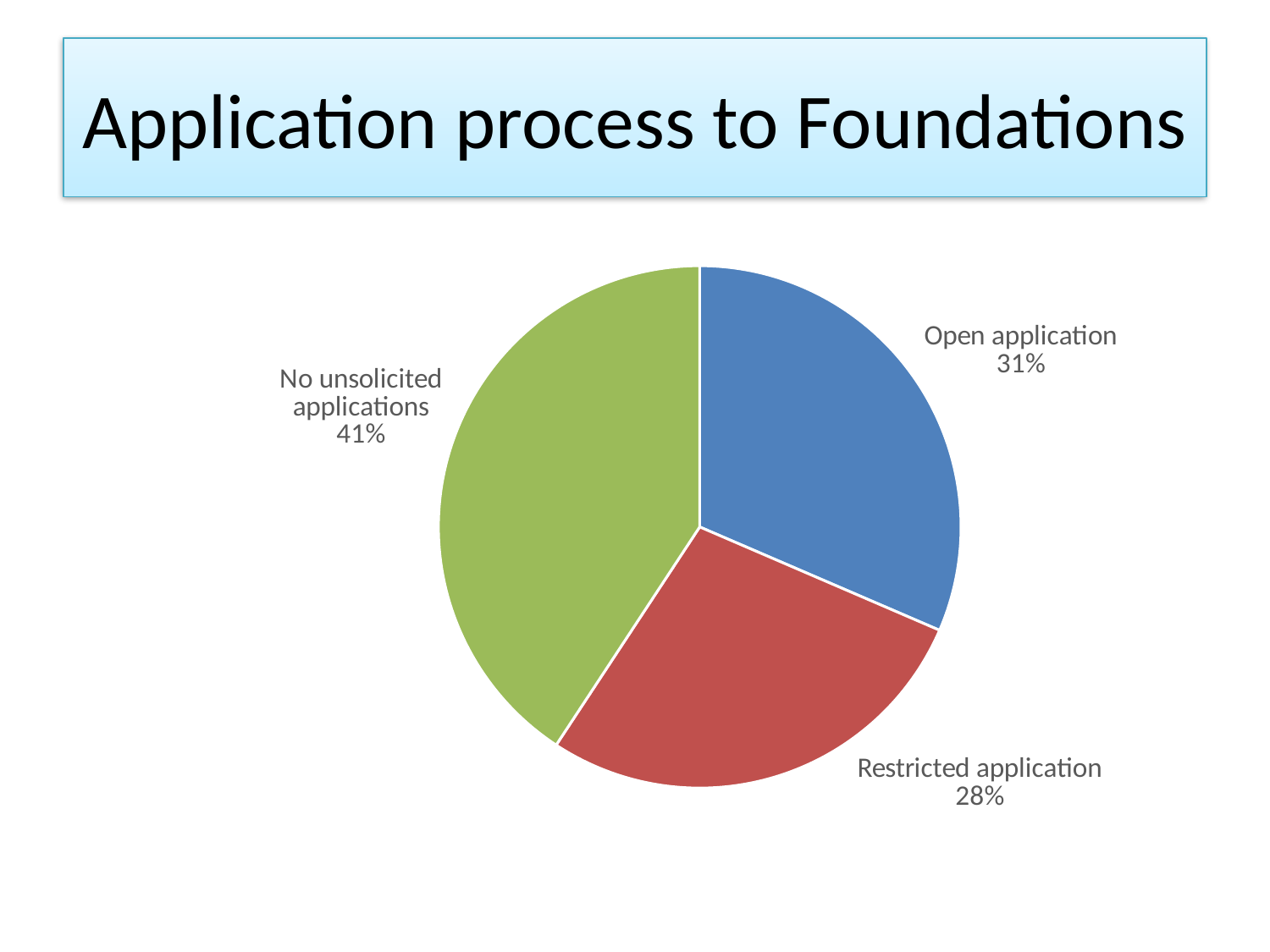

# Application process to Foundations

### Chart

| Category | Column1 |
|---|---|
| Open application | 17.0 |
| Restricted application | 15.0 |
| No unsolicited applications | 22.0 |